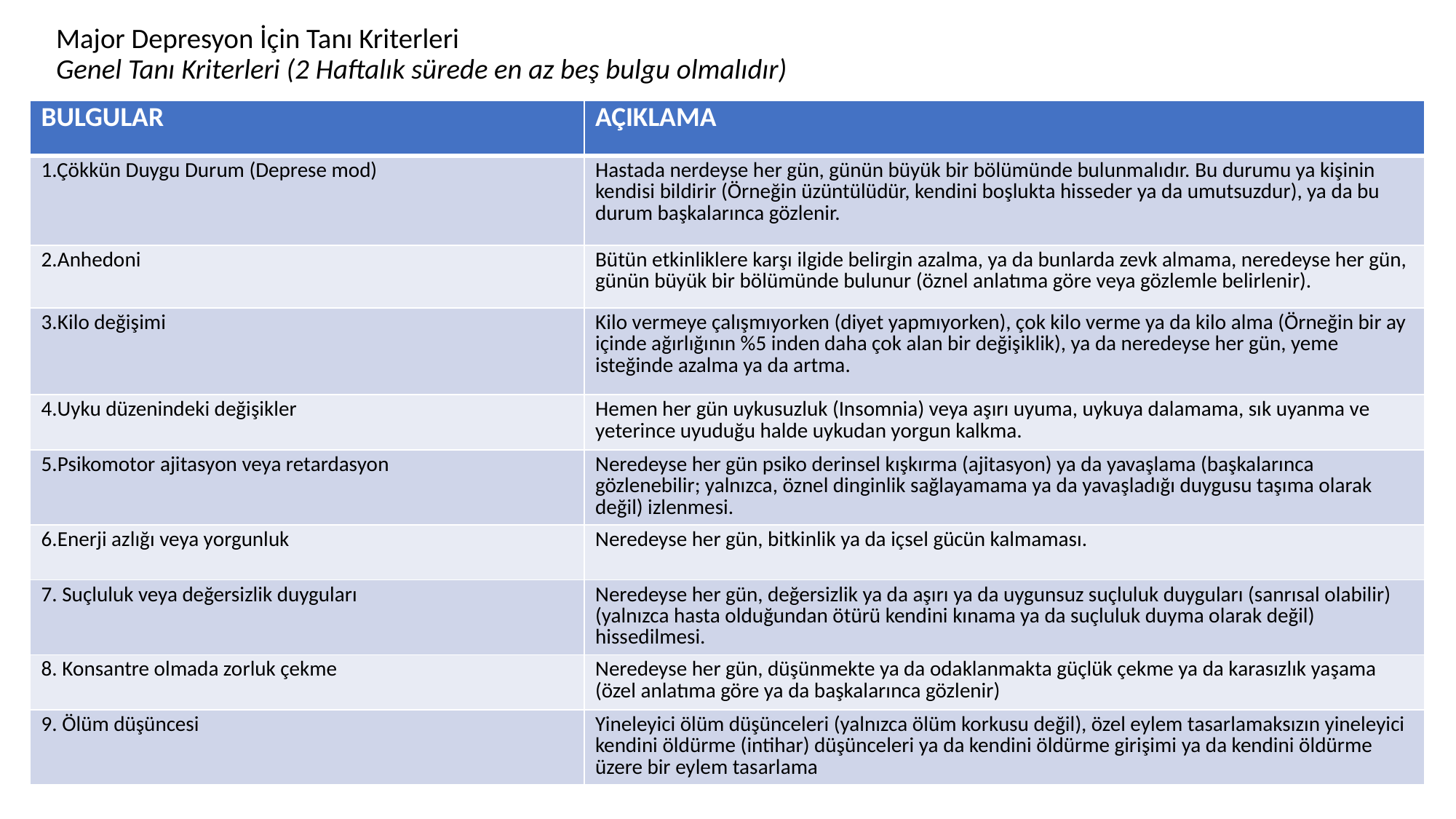

# Major Depresyon İçin Tanı Kriterleri Genel Tanı Kriterleri (2 Haftalık sürede en az beş bulgu olmalıdır)
| BULGULAR | AÇIKLAMA |
| --- | --- |
| 1.Çökkün Duygu Durum (Deprese mod) | Hastada nerdeyse her gün, günün büyük bir bölümünde bulunmalıdır. Bu durumu ya kişinin kendisi bildirir (Örneğin üzüntülüdür, kendini boşlukta hisseder ya da umutsuzdur), ya da bu durum başkalarınca gözlenir. |
| 2.Anhedoni | Bütün etkinliklere karşı ilgide belirgin azalma, ya da bunlarda zevk almama, neredeyse her gün, günün büyük bir bölümünde bulunur (öznel anlatıma göre veya gözlemle belirlenir). |
| 3.Kilo değişimi | Kilo vermeye çalışmıyorken (diyet yapmıyorken), çok kilo verme ya da kilo alma (Örneğin bir ay içinde ağırlığının %5 inden daha çok alan bir değişiklik), ya da neredeyse her gün, yeme isteğinde azalma ya da artma. |
| 4.Uyku düzenindeki değişikler | Hemen her gün uykusuzluk (Insomnia) veya aşırı uyuma, uykuya dalamama, sık uyanma ve yeterince uyuduğu halde uykudan yorgun kalkma. |
| 5.Psikomotor ajitasyon veya retardasyon | Neredeyse her gün psiko derinsel kışkırma (ajitasyon) ya da yavaşlama (başkalarınca gözlenebilir; yalnızca, öznel dinginlik sağlayamama ya da yavaşladığı duygusu taşıma olarak değil) izlenmesi. |
| 6.Enerji azlığı veya yorgunluk | Neredeyse her gün, bitkinlik ya da içsel gücün kalmaması. |
| 7. Suçluluk veya değersizlik duyguları | Neredeyse her gün, değersizlik ya da aşırı ya da uygunsuz suçluluk duyguları (sanrısal olabilir) (yalnızca hasta olduğundan ötürü kendini kınama ya da suçluluk duyma olarak değil) hissedilmesi. |
| 8. Konsantre olmada zorluk çekme | Neredeyse her gün, düşünmekte ya da odaklanmakta güçlük çekme ya da karasızlık yaşama (özel anlatıma göre ya da başkalarınca gözlenir) |
| 9. Ölüm düşüncesi | Yineleyici ölüm düşünceleri (yalnızca ölüm korkusu değil), özel eylem tasarlamaksızın yineleyici kendini öldürme (intihar) düşünceleri ya da kendini öldürme girişimi ya da kendini öldürme üzere bir eylem tasarlama |